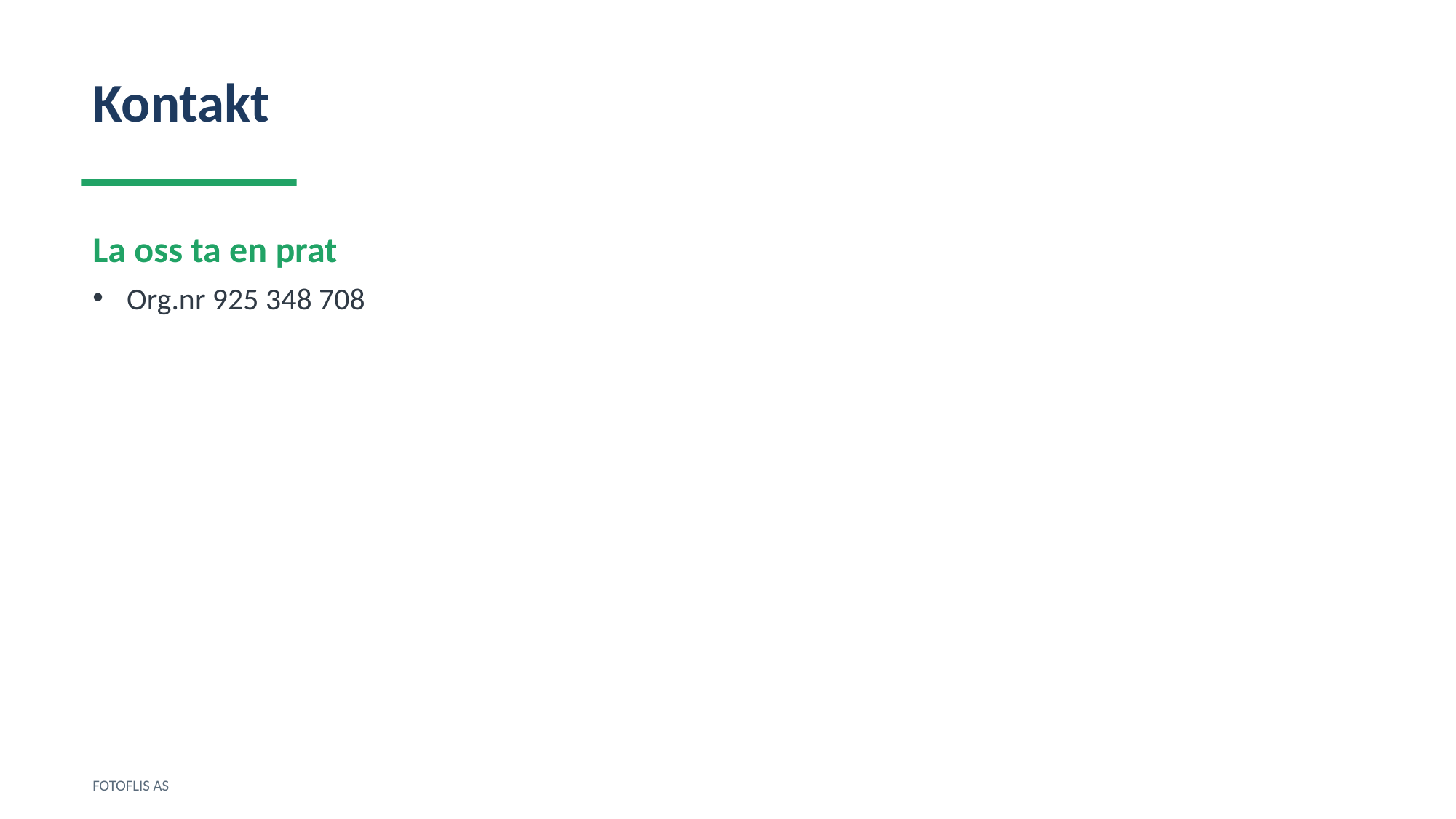

Kontakt

La oss ta en prat
Org.nr 925 348 708
FOTOFLIS AS